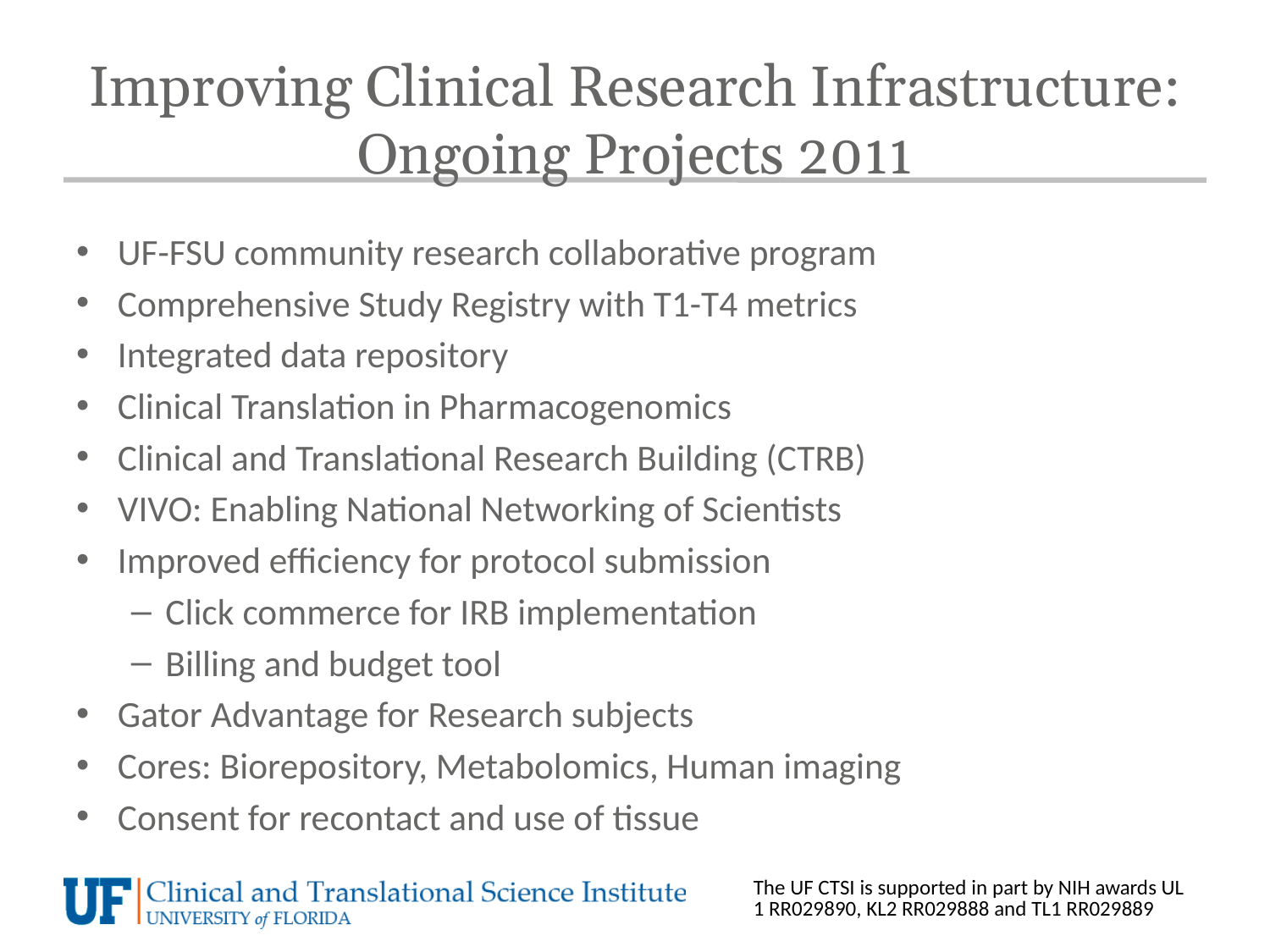

# Improving Clinical Research Infrastructure: Ongoing Projects 2011
UF-FSU community research collaborative program
Comprehensive Study Registry with T1-T4 metrics
Integrated data repository
Clinical Translation in Pharmacogenomics
Clinical and Translational Research Building (CTRB)
VIVO: Enabling National Networking of Scientists
Improved efficiency for protocol submission
Click commerce for IRB implementation
Billing and budget tool
Gator Advantage for Research subjects
Cores: Biorepository, Metabolomics, Human imaging
Consent for recontact and use of tissue

The UF CTSI is supported in part by NIH awards UL1 RR029890, KL2 RR029888 and TL1 RR029889